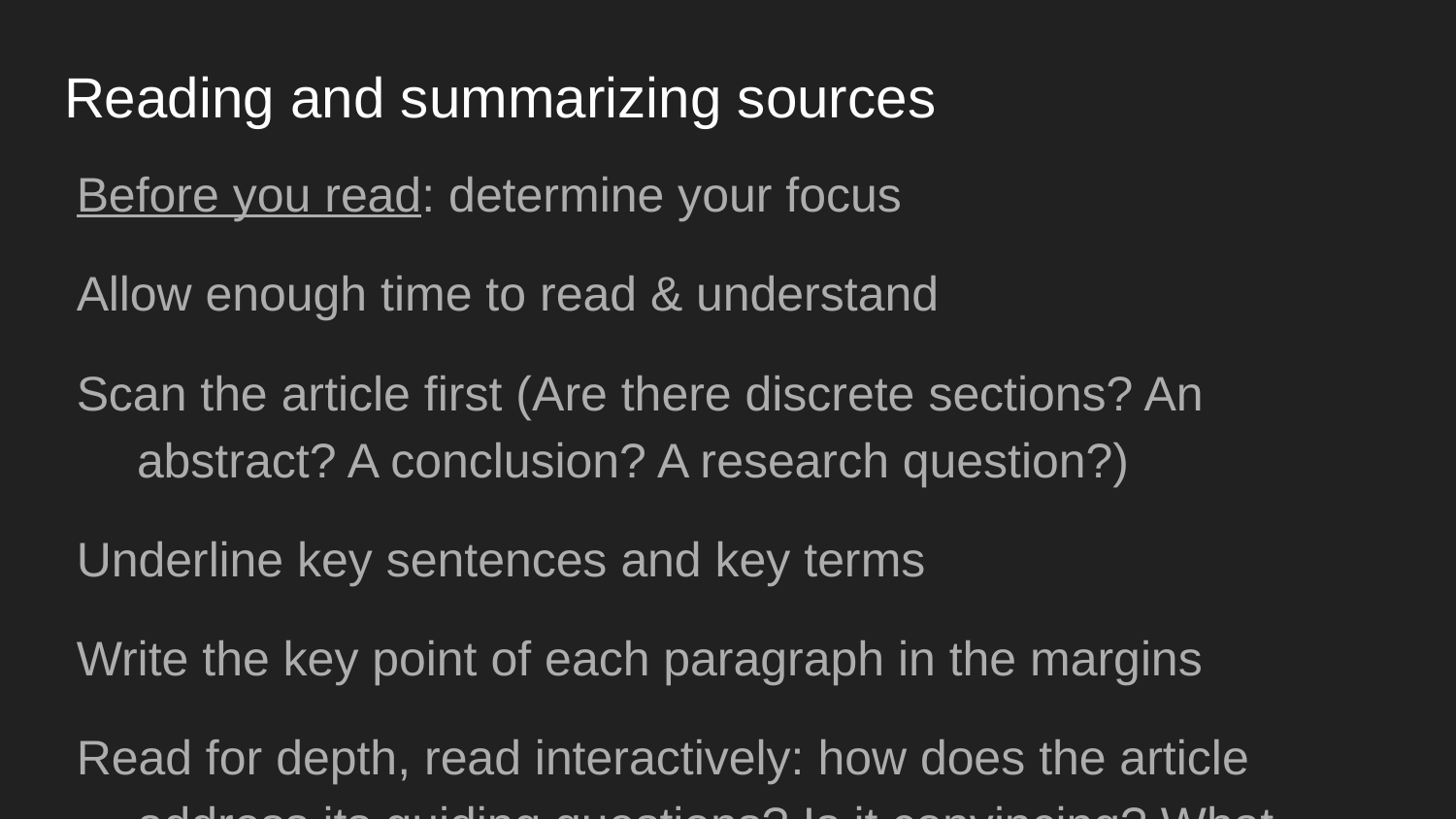

# Reading and summarizing sources
Before you read: determine your focus
Allow enough time to read & understand
Scan the article first (Are there discrete sections? An abstract? A conclusion? A research question?)
Underline key sentences and key terms
Write the key point of each paragraph in the margins
Read for depth, read interactively: how does the article address its guiding questions? Is it convincing? What questions are you left with after reading?